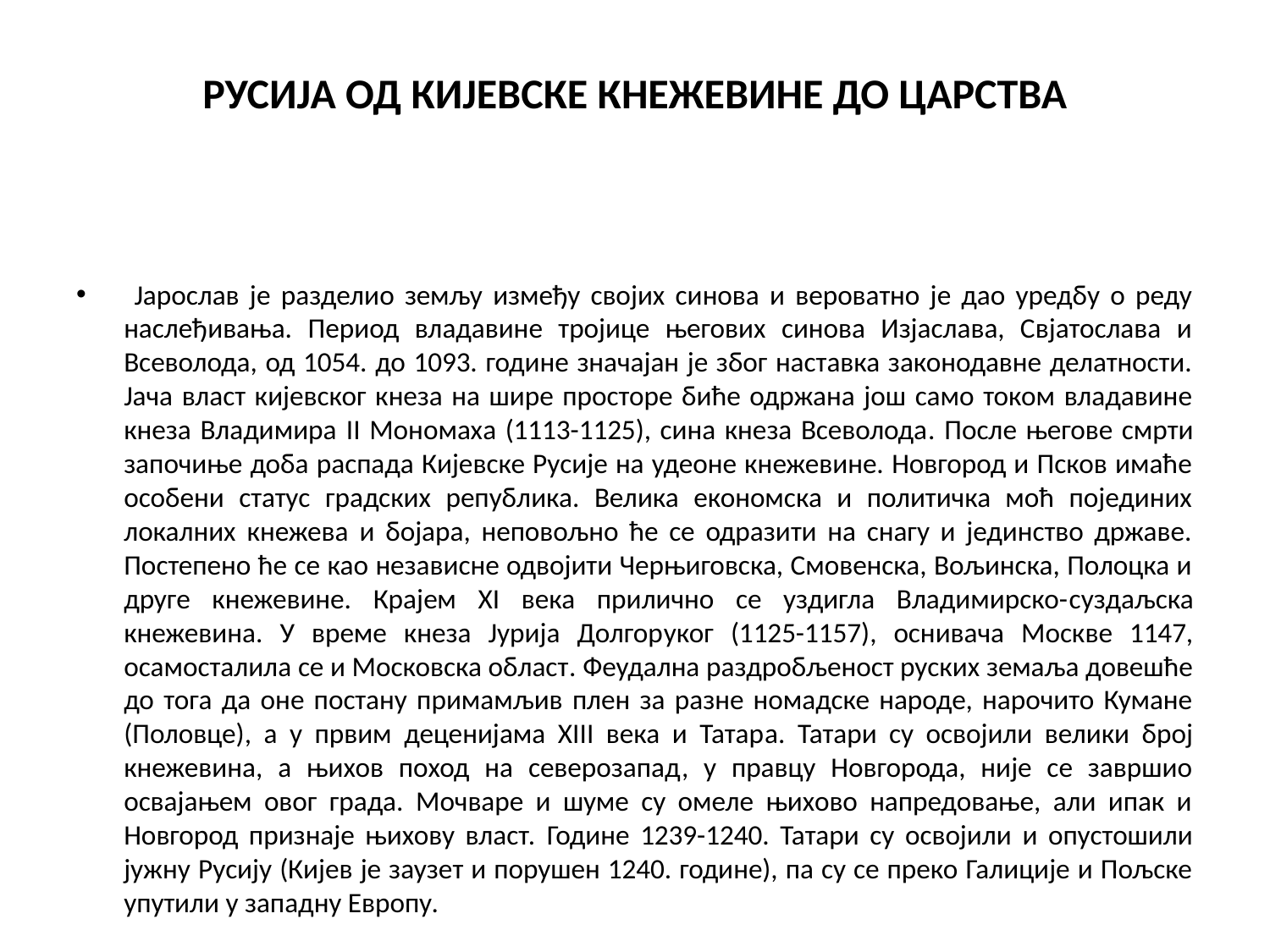

# РУСИЈА ОД КИЈЕВСКЕ КНЕЖЕВИНЕ ДО ЦАРСТВА

 Јарослав је разделио земљу између својих синова и вероватно је дао уредбу о реду наслеђивања. Период владавине тројице његових синова Изјаслава, Свјатослава и Всеволода, од 1054. до 1093. године значајан је због наставка законодавне делатности. Јача власт кијевског кнеза на шире просторе биће одржана још само током владавине кнеза Владимира II Мономаха (1113-1125), сина кнеза Всеволода. После његове смрти започиње доба распада Кијевске Русије на удеоне кнежевине. Новгород и Псков имаће особени статус градских република. Велика економска и политичка моћ појединих локалних кнежева и бојара, неповољно ће се одразити на снагу и јединство државе. Постепено ће се као независне одвојити Черњиговска, Смовенска, Вољинска, Полоцка и друге кнежевине. Крајем XI века прилично се уздигла Владимирско-суздаљска кнежевина. У време кнеза Јурија Долгоруког (1125-1157), оснивача Москве 1147, осамосталила се и Московска област. Феудална раздробљеност руских земаља довешће до тога да оне постану примамљив плен за разне номадске народе, нарочито Кумане (Половце), а у првим деценијама XIII века и Татара. Татари су освојили велики број кнежевина, а њихов поход на северозапад, у правцу Новгорода, није се завршио освајањем овог града. Мочваре и шуме су омеле њихово напредовање, али ипак и Новгород признаје њихову власт. Године 1239-1240. Татари су освојили и опустошили јужну Русију (Кијев је заузет и порушен 1240. године), па су се преко Галиције и Пољске упутили у западну Европу.